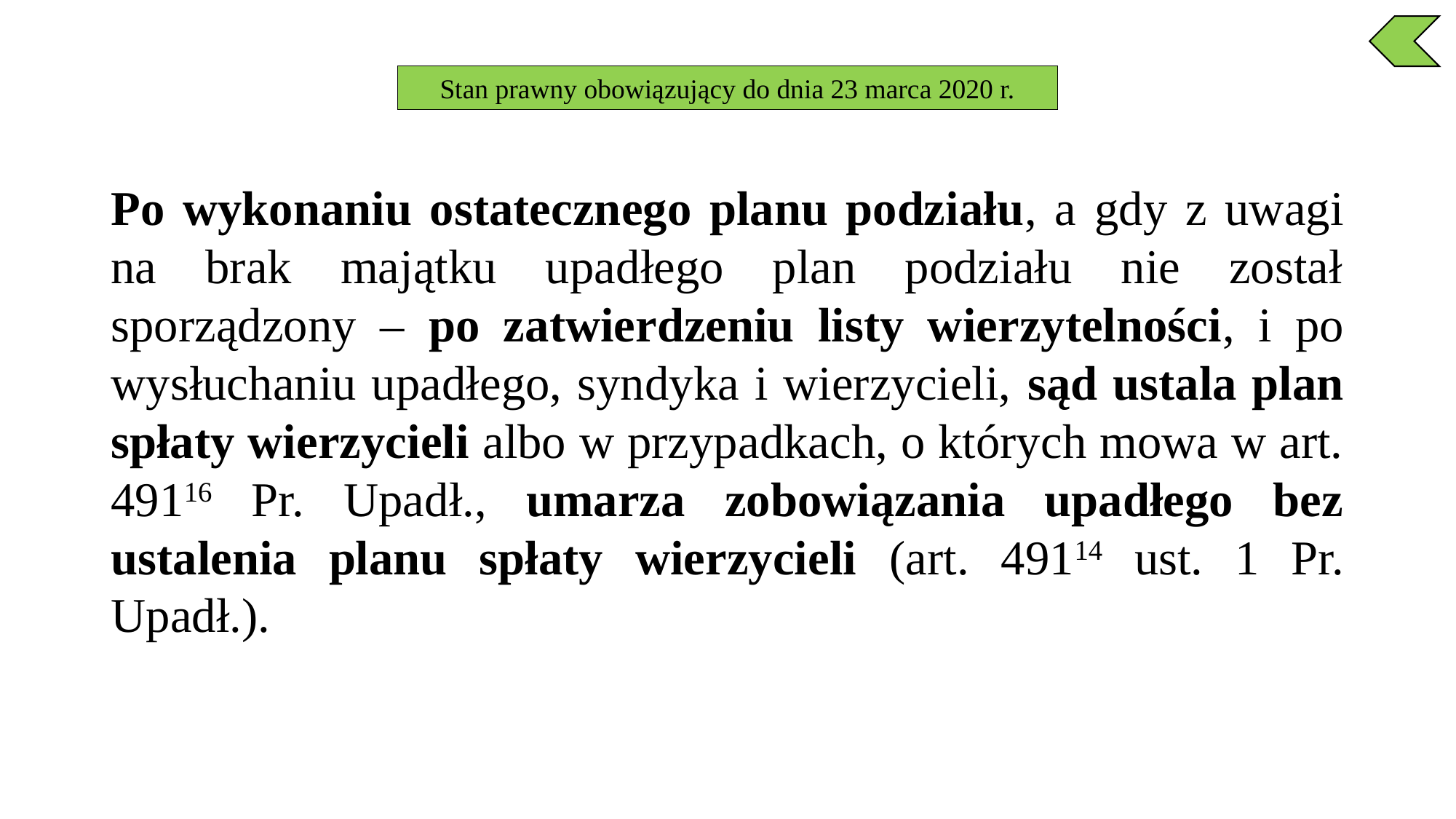

Stan prawny obowiązujący do dnia 23 marca 2020 r.
Po wykonaniu ostatecznego planu podziału, a gdy z uwagi na brak majątku upadłego plan podziału nie został sporządzony – po zatwierdzeniu listy wierzytelności, i po wysłuchaniu upadłego, syndyka i wierzycieli, sąd ustala plan spłaty wierzycieli albo w przypadkach, o których mowa w art. 49116 Pr. Upadł., umarza zobowiązania upadłego bez ustalenia planu spłaty wierzycieli (art. 49114 ust. 1 Pr. Upadł.).